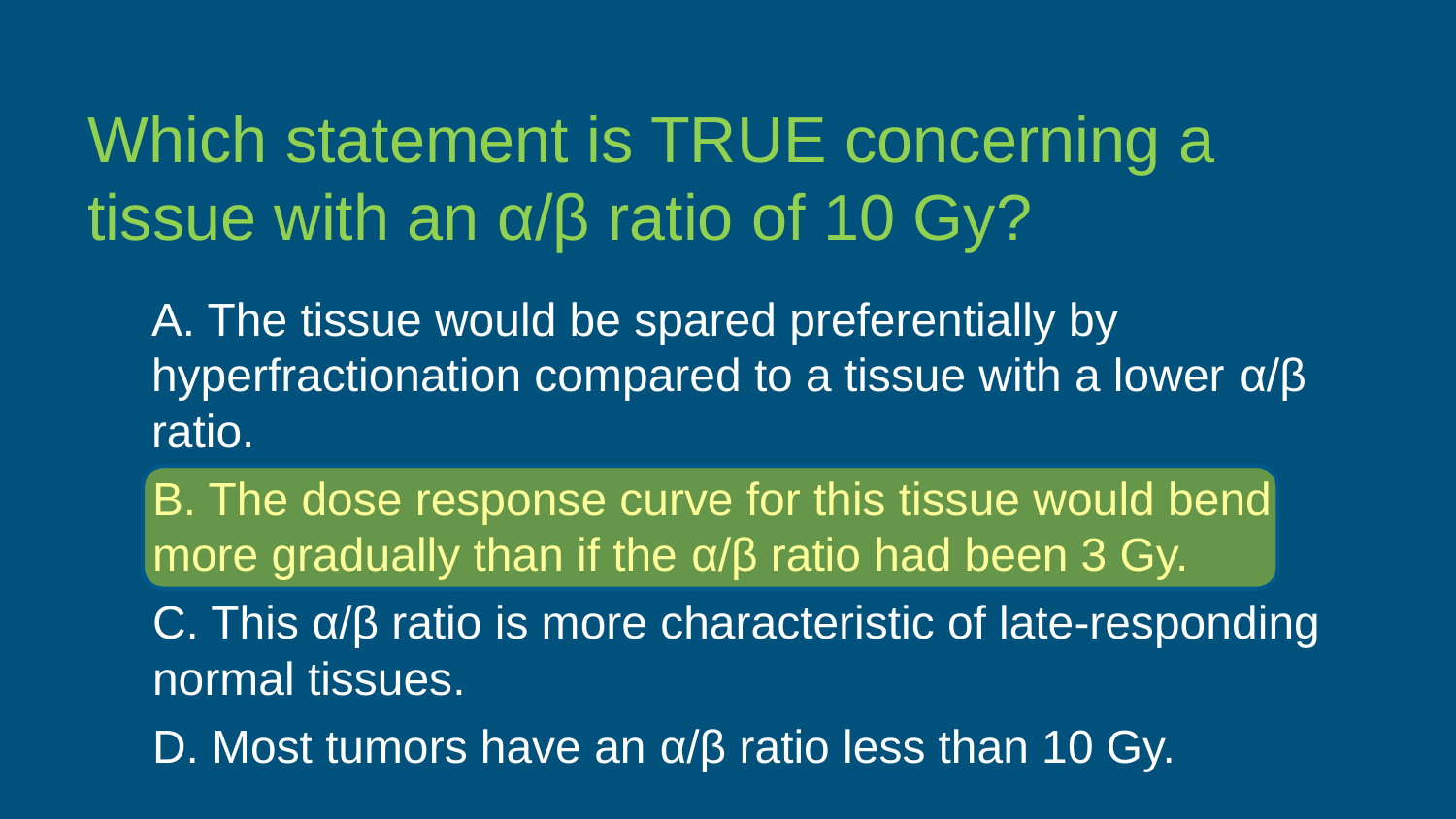

Which statement is TRUE concerning a tissue with an α/β ratio of 10 Gy?
A. The tissue would be spared preferentially by hyperfractionation compared to a tissue with a lower α/β ratio.
B. The dose response curve for this tissue would bend more gradually than if the α/β ratio had been 3 Gy.
C. This α/β ratio is more characteristic of late-responding normal tissues.
D. Most tumors have an α/β ratio less than 10 Gy.